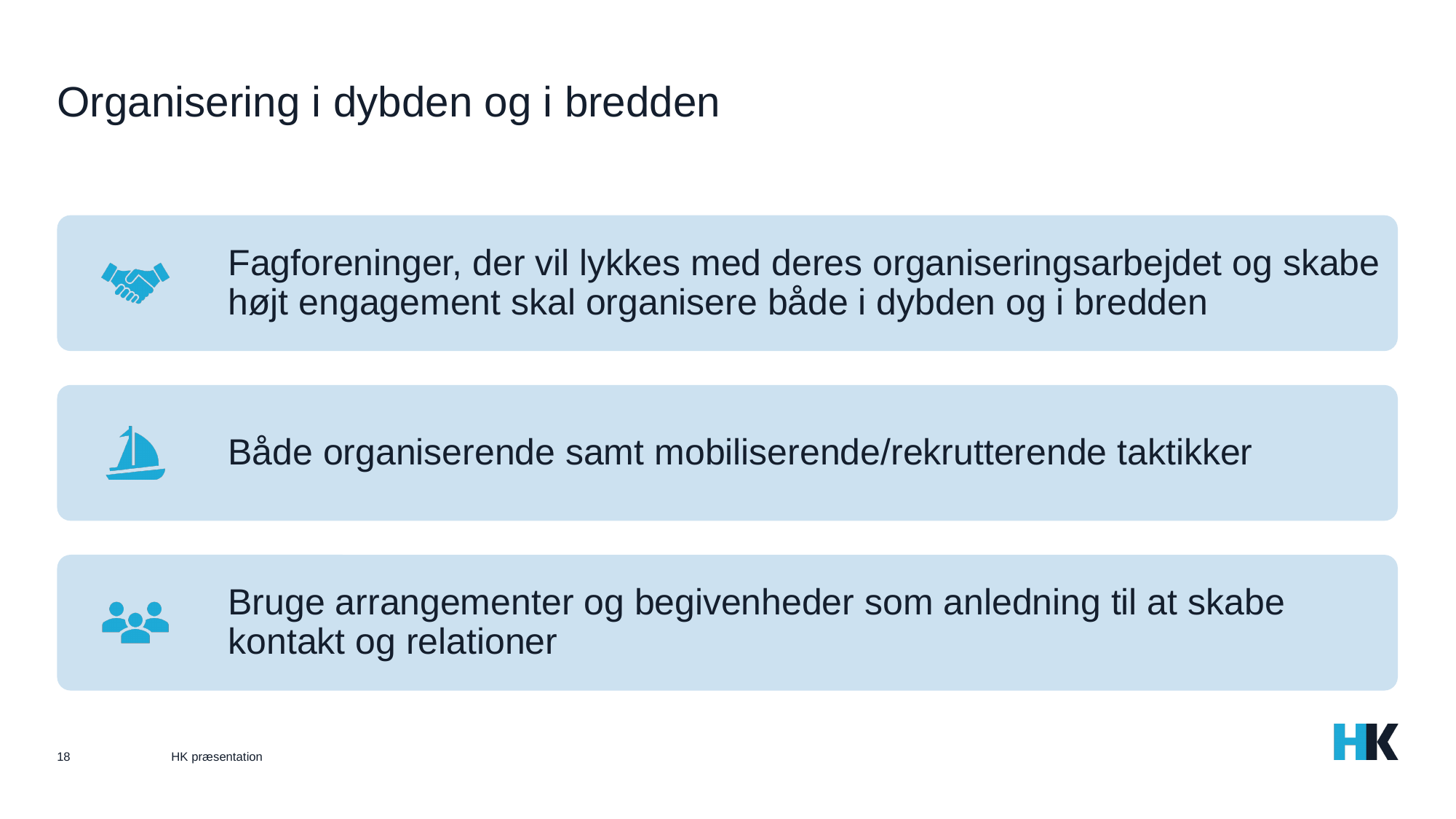

# Organisering i dybden og i bredden
Fagforeninger, der vil lykkes med deres organiseringsarbejdet og skabe højt engagement skal organisere både i dybden og i bredden
Både organiserende samt mobiliserende/rekrutterende taktikker
Bruge arrangementer og begivenheder som anledning til at skabe kontakt og relationer
18
HK præsentation
21. november 2025